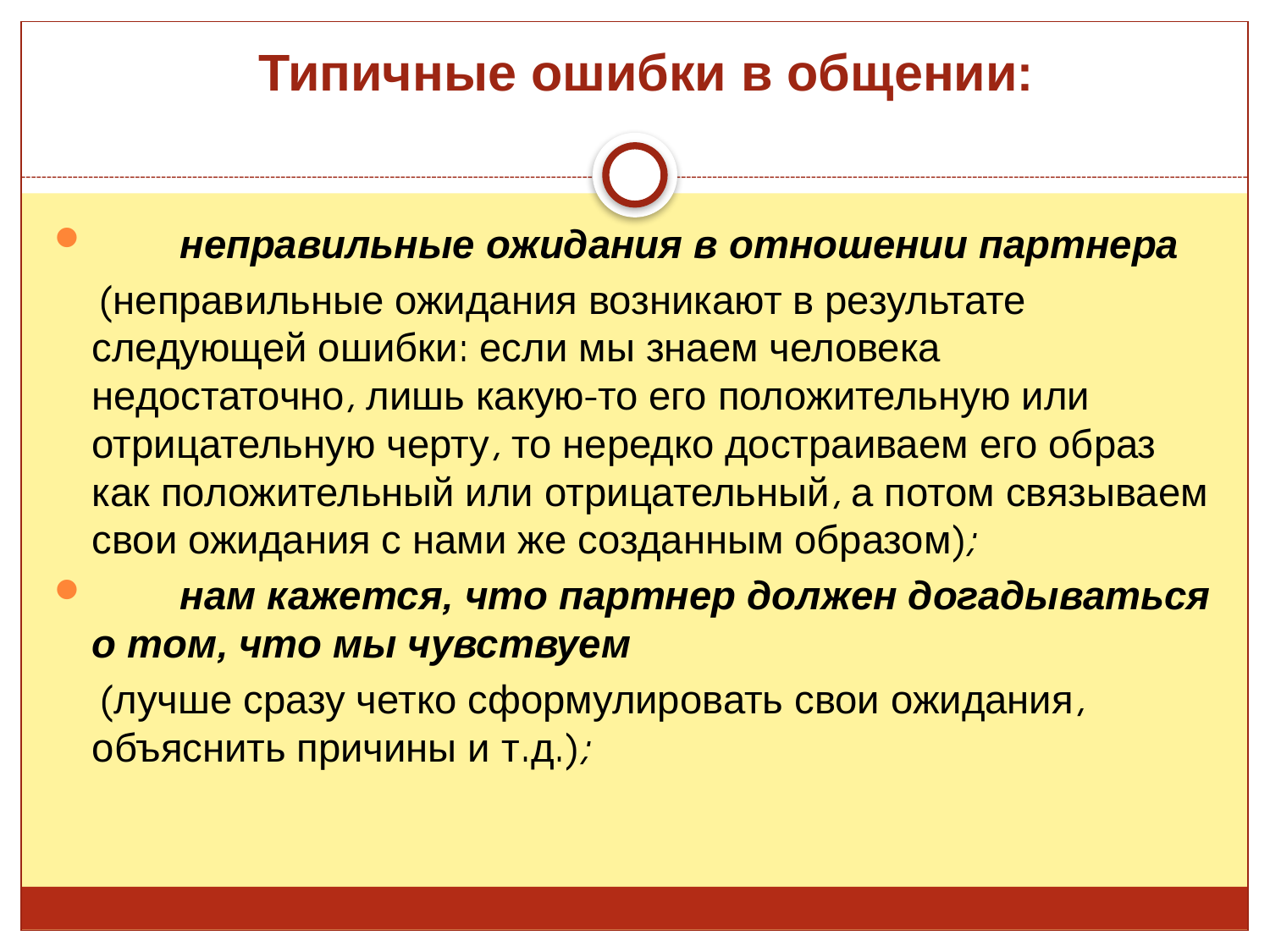

# Типичные ошибки в общении:
        неправильные ожидания в отношении партнера
    (неправильные ожидания возникают в результате следующей ошибки: если мы знаем человека недостаточно, лишь какую-то его положительную или отрицательную черту, то нередко достраиваем его образ как положительный или отрицательный, а потом связываем свои ожидания с нами же созданным образом);
        нам кажется, что партнер должен догадываться о том, что мы чувствуем
    (лучше сразу четко сформулировать свои ожидания, объяснить причины и т.д.);